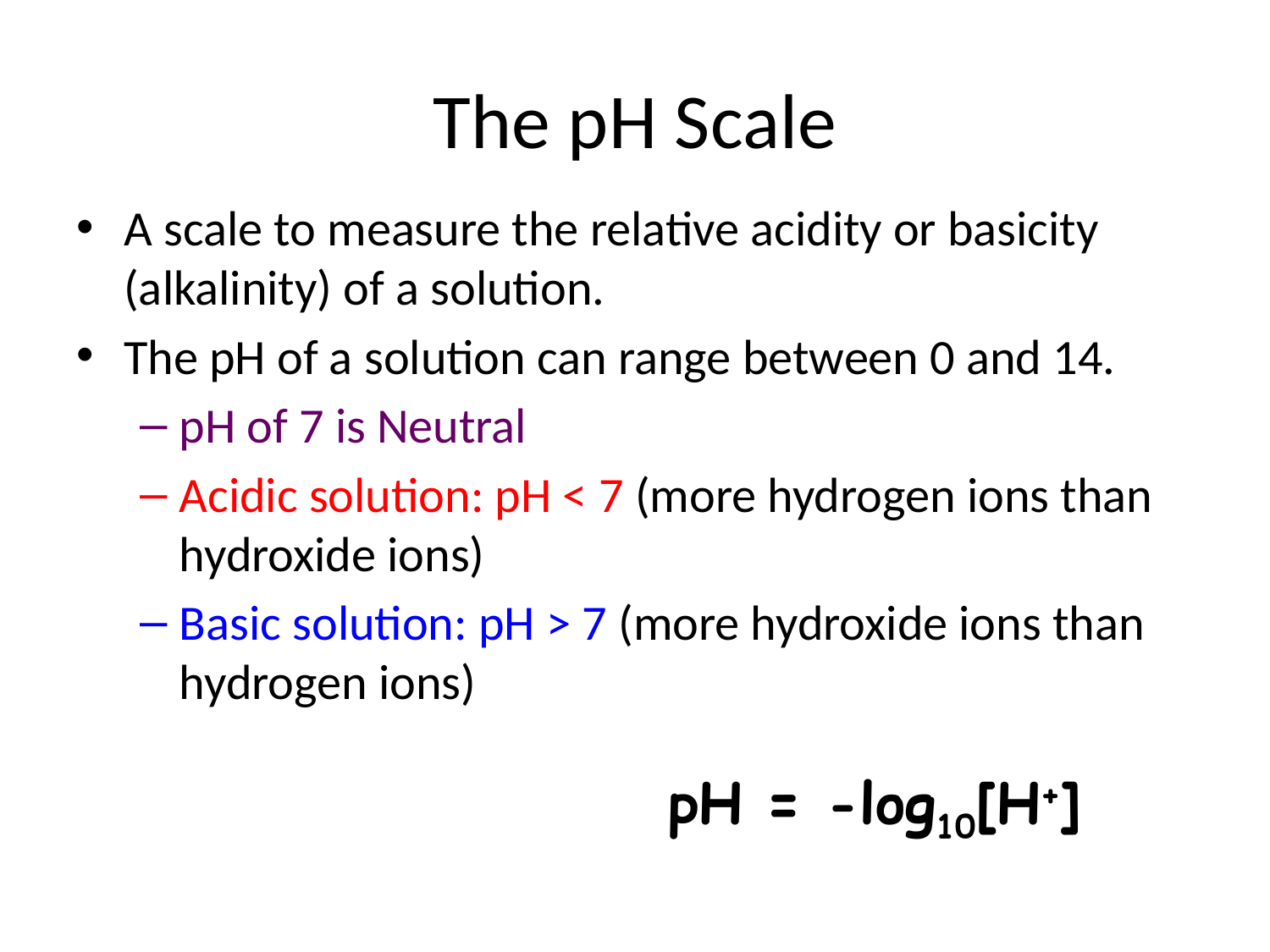

# The pH Scale
A scale to measure the relative acidity or basicity (alkalinity) of a solution.
The pH of a solution can range between 0 and 14.
pH of 7 is Neutral
Acidic solution: pH < 7 (more hydrogen ions than hydroxide ions)
Basic solution: pH > 7 (more hydroxide ions than hydrogen ions)
pH = -log10[H+]